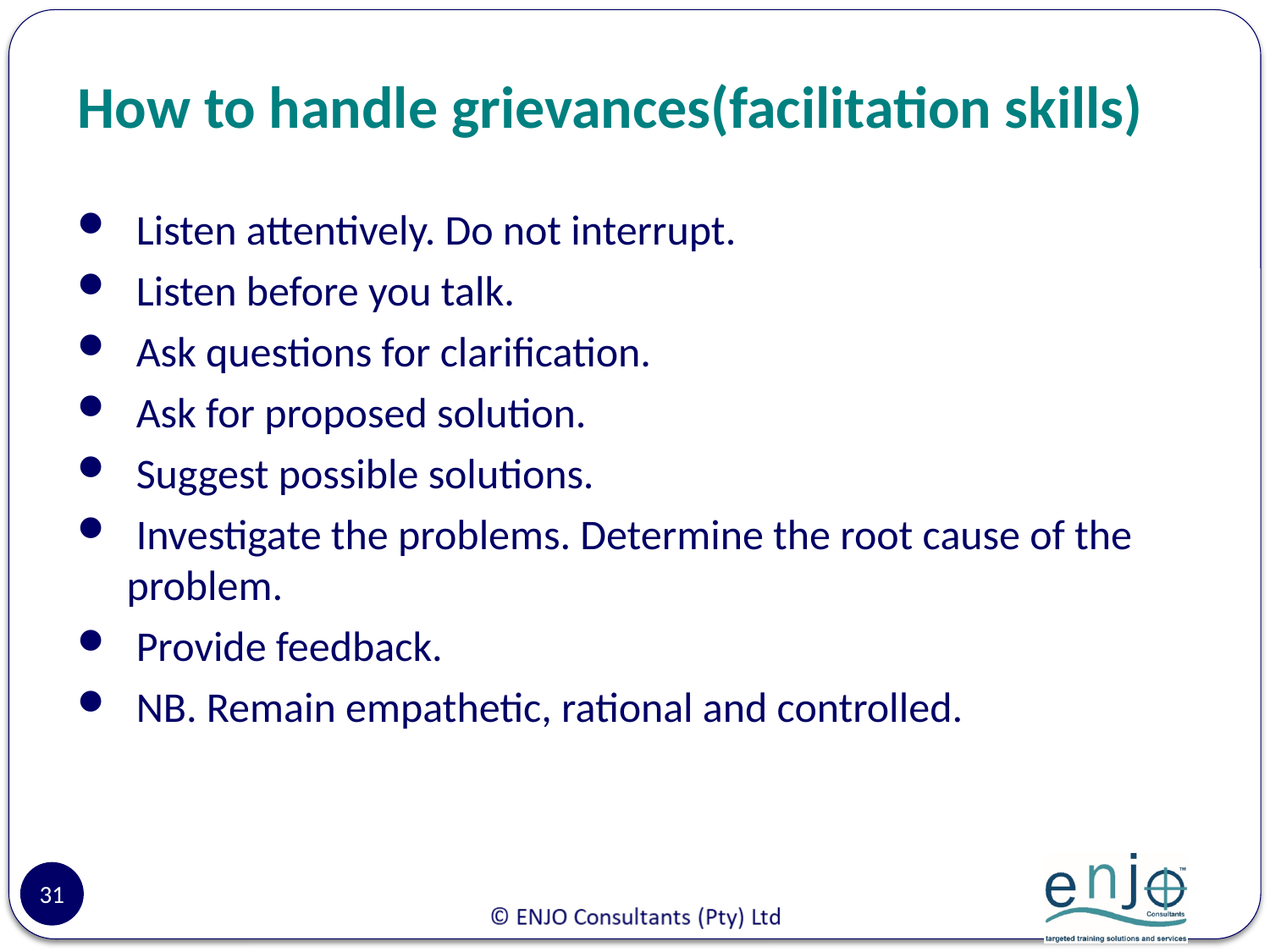

# How to handle grievances(facilitation skills)
 Listen attentively. Do not interrupt.
 Listen before you talk.
 Ask questions for clarification.
 Ask for proposed solution.
 Suggest possible solutions.
 Investigate the problems. Determine the root cause of the problem.
 Provide feedback.
 NB. Remain empathetic, rational and controlled.
31